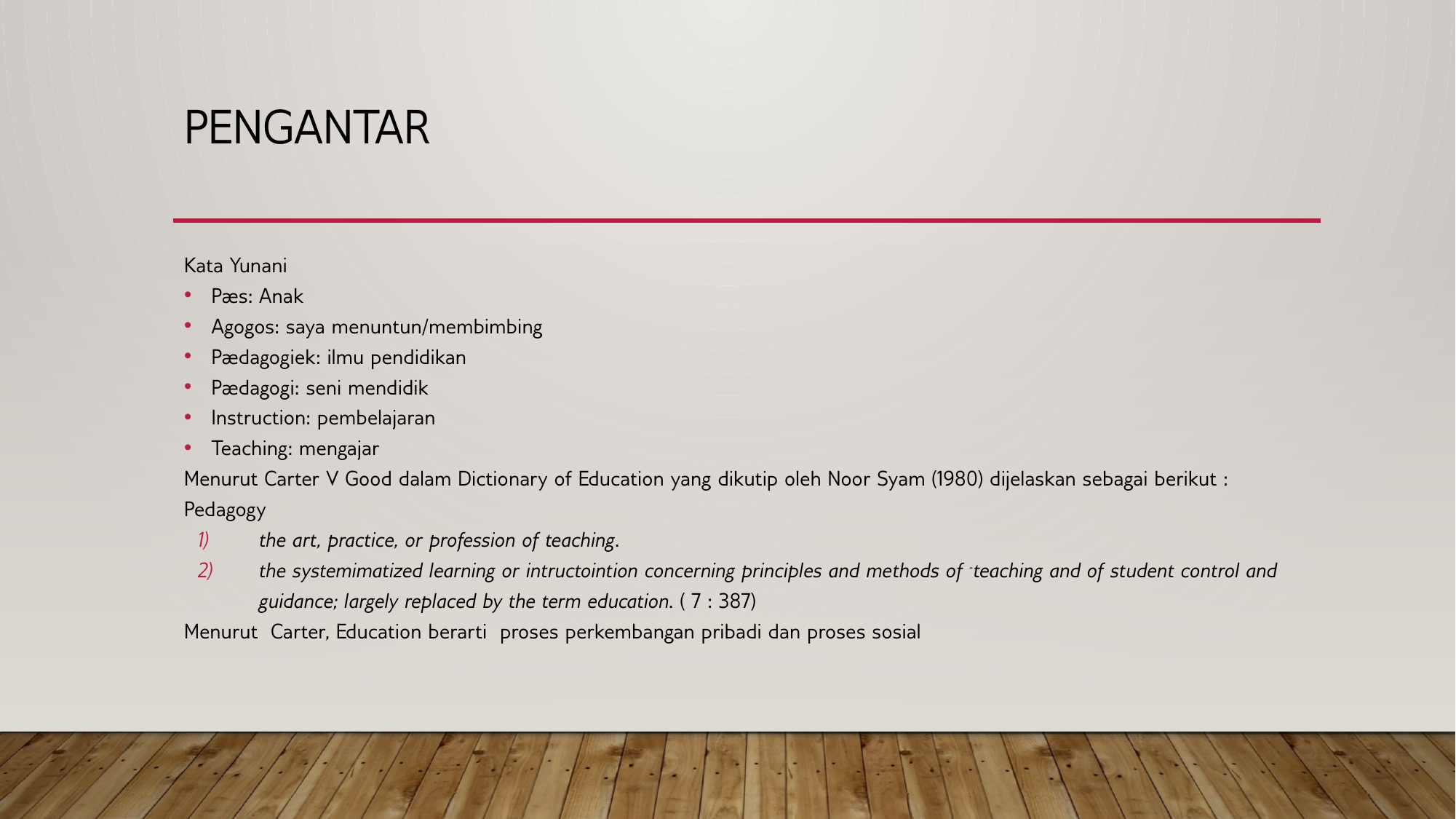

# PENGANTAR
Kata Yunani
Paes: Anak
Agogos: saya menuntun/membimbing
Paedagogiek: ilmu pendidikan
Paedagogi: seni mendidik
Instruction: pembelajaran
Teaching: mengajar
Menurut Carter V Good dalam Dictionary of Education yang dikutip oleh Noor Syam (1980) dijelaskan sebagai berikut :
Pedagogy
the art, practice, or profession of teaching.
the systemimatized learning or intructointion concerning principles and me­thods of -teaching and of student con­trol and guidance; largely replaced by the term education. ( 7 : 387)
Menurut  Carter, Education berarti  proses perkembangan pribadi dan proses sosial